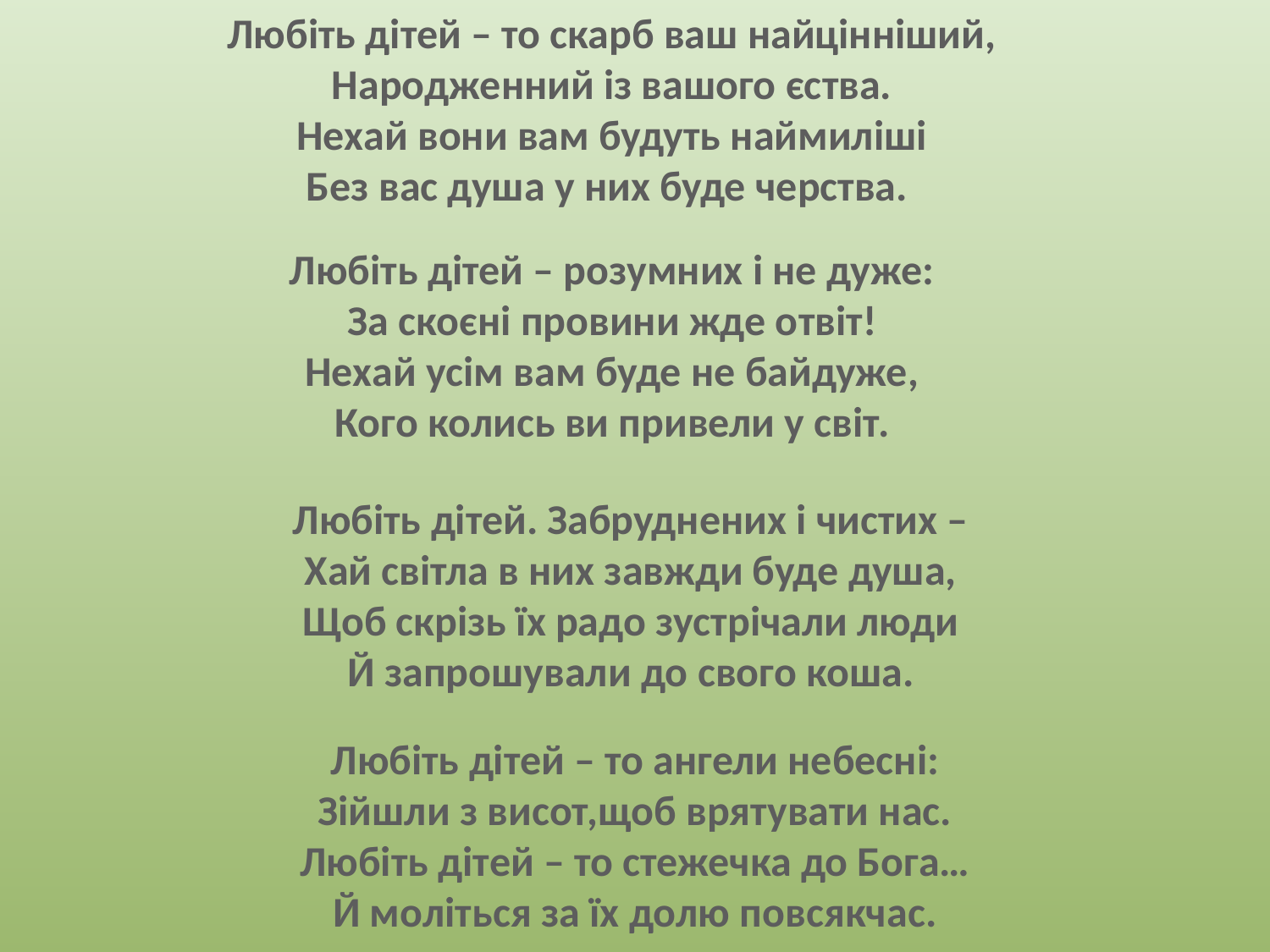

Любіть дітей – то скарб ваш найцінніший,
Народженний із вашого єства.
Нехай вони вам будуть наймиліші
Без вас душа у них буде черства.
Любіть дітей – розумних і не дуже:
За скоєні провини жде отвіт!
Нехай усім вам буде не байдуже,
Кого колись ви привели у світ.
Любіть дітей. Забруднених і чистих –
Хай світла в них завжди буде душа,
Щоб скрізь їх радо зустрічали люди
Й запрошували до свого коша.
Любіть дітей – то ангели небесні:
Зійшли з висот,щоб врятувати нас.
Любіть дітей – то стежечка до Бога…
Й моліться за їх долю повсякчас.